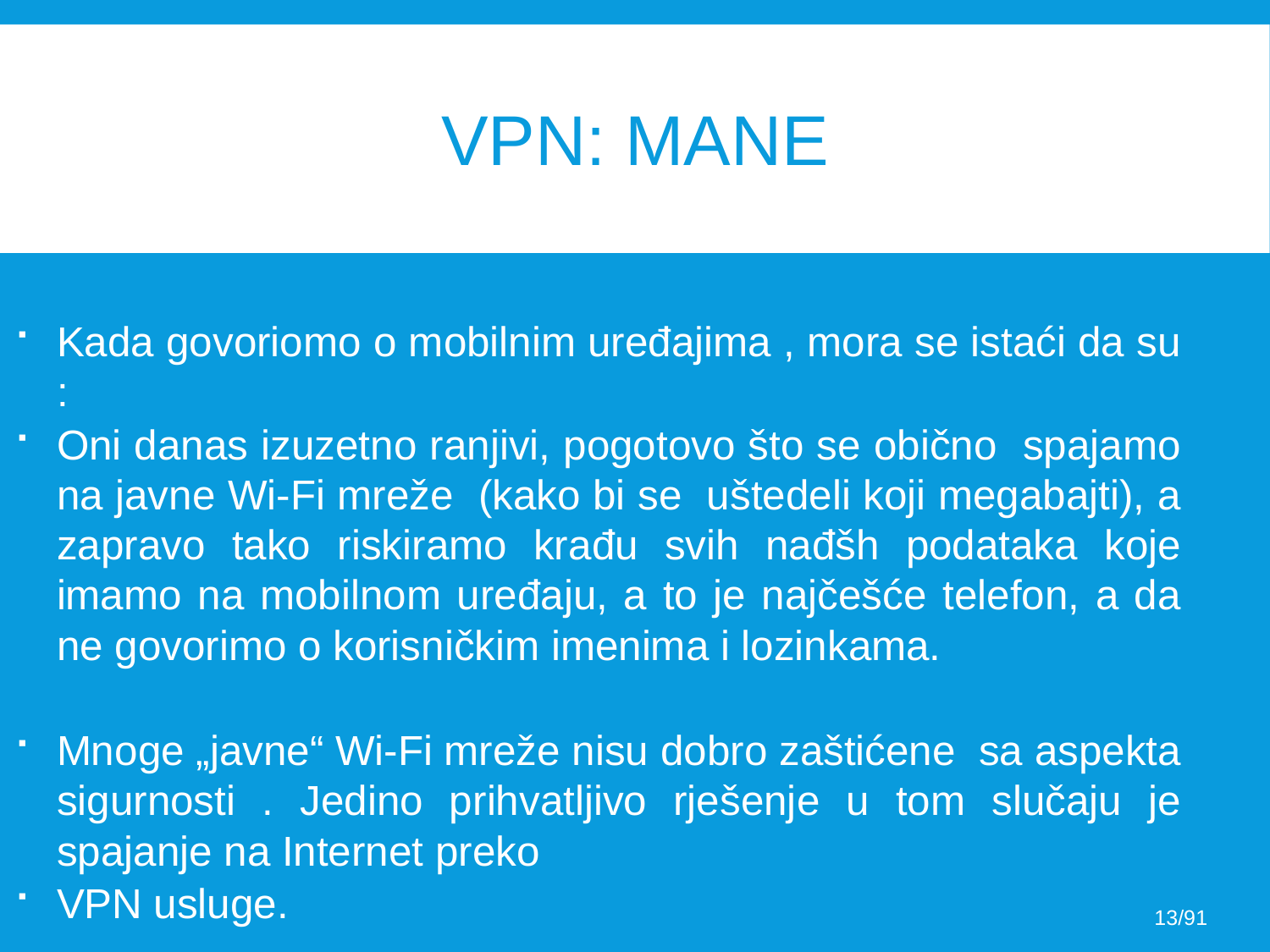

# VPN: Mane
:

Kada govoriomo o mobilnim uređajima , mora se istaći da su :
Oni danas izuzetno ranjivi, pogotovo što se obično  spajamo na javne Wi-Fi mreže  (kako bi se  uštedeli koji megabajti), a zapravo tako riskiramo krađu svih nađšh podataka koje imamo na mobilnom uređaju, a to je najčešće telefon, a da ne govorimo o korisničkim imenima i lozinkama.

Mnoge „javne“ Wi-Fi mreže nisu dobro zaštićene  sa aspekta sigurnosti . Jedino prihvatljivo rješenje u tom slučaju je spajanje na Internet preko
VPN usluge.
13/91